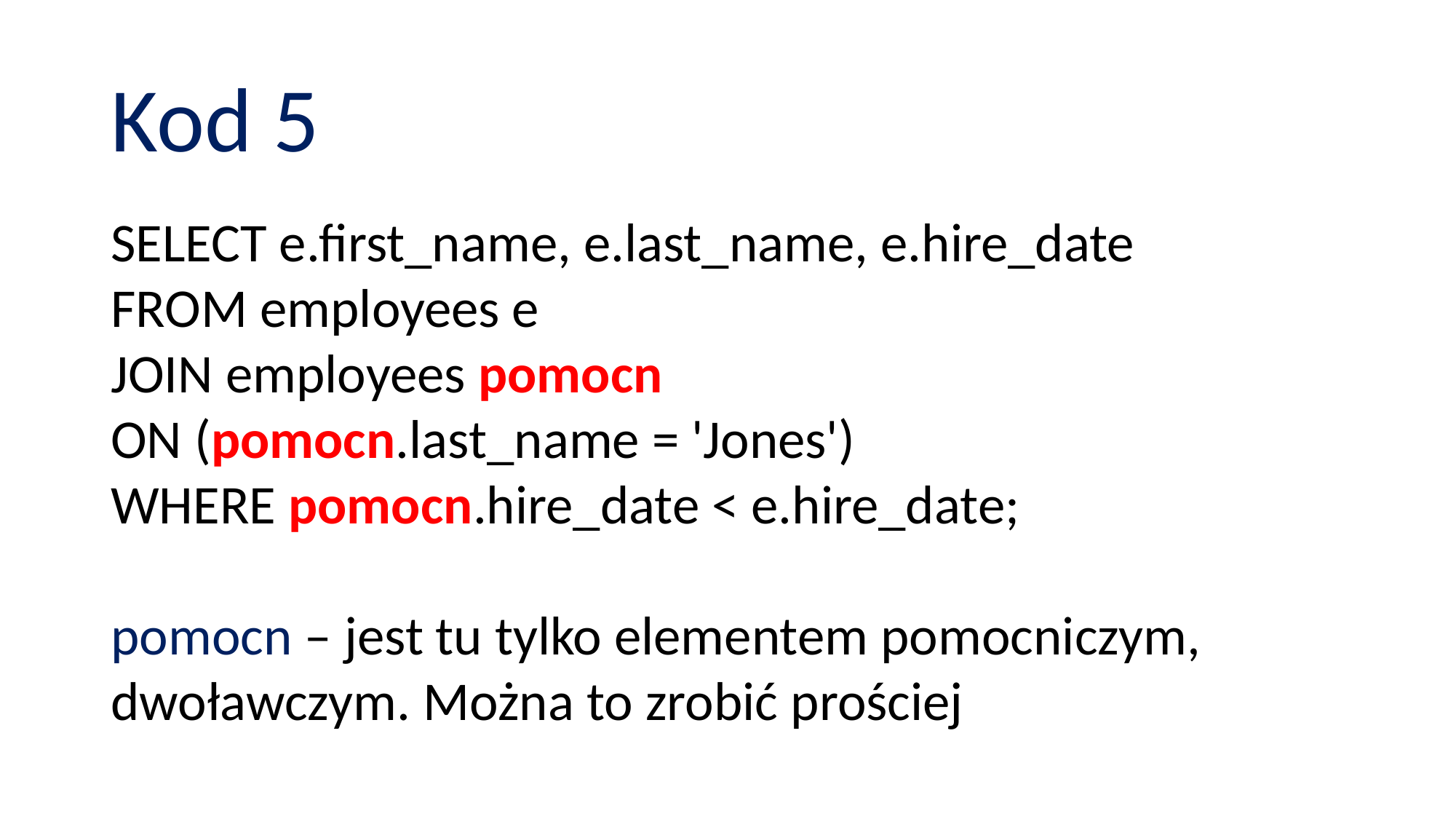

# Kod 5
SELECT e.first_name, e.last_name, e.hire_date
FROM employees e
JOIN employees pomocn
ON (pomocn.last_name = 'Jones')
WHERE pomocn.hire_date < e.hire_date;

pomocn – jest tu tylko elementem pomocniczym,
dwoławczym. Można to zrobić prościej